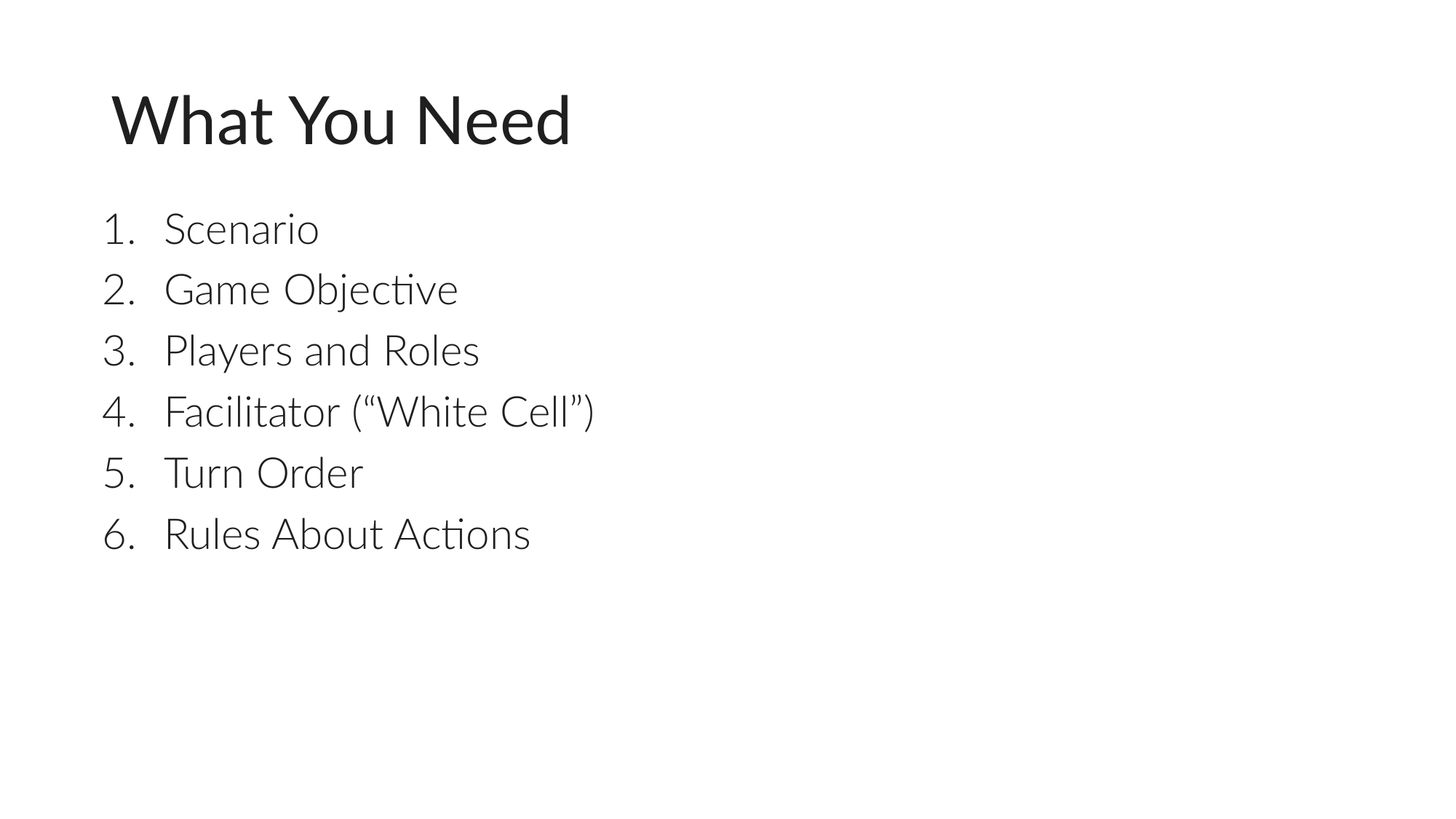

# What You Need
Scenario
Game Objective
Players and Roles
Facilitator (“White Cell”)
Turn Order
Rules About Actions